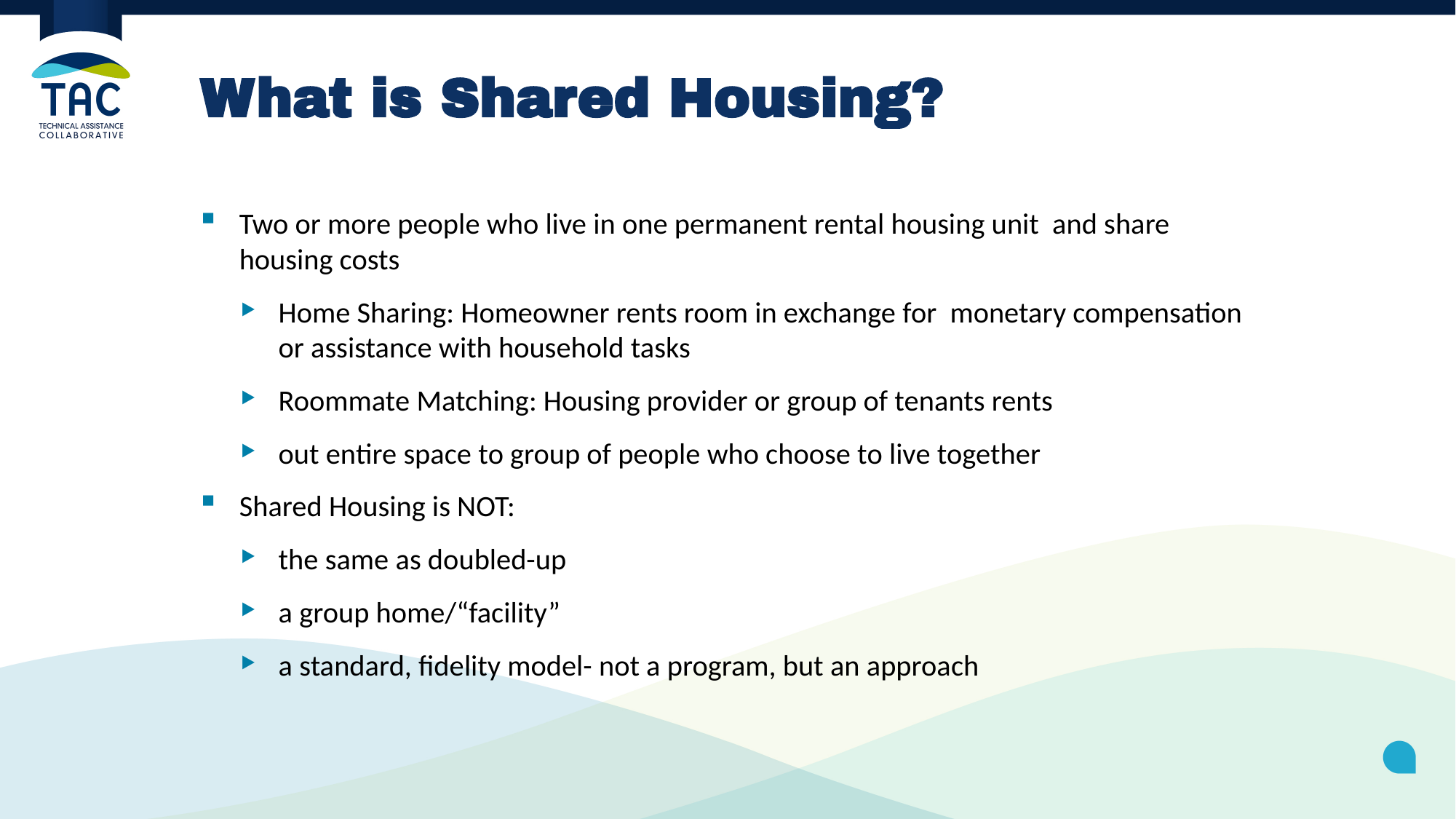

# What is Shared Housing?

Two or more people who live in one permanent rental housing unit  and share housing costs
Home Sharing: Homeowner rents room in exchange for  monetary compensation or assistance with household tasks
Roommate Matching: Housing provider or group of tenants rents
out entire space to group of people who choose to live together
Shared Housing is NOT:
the same as doubled-up
a group home/“facility”
a standard, fidelity model- not a program, but an approach